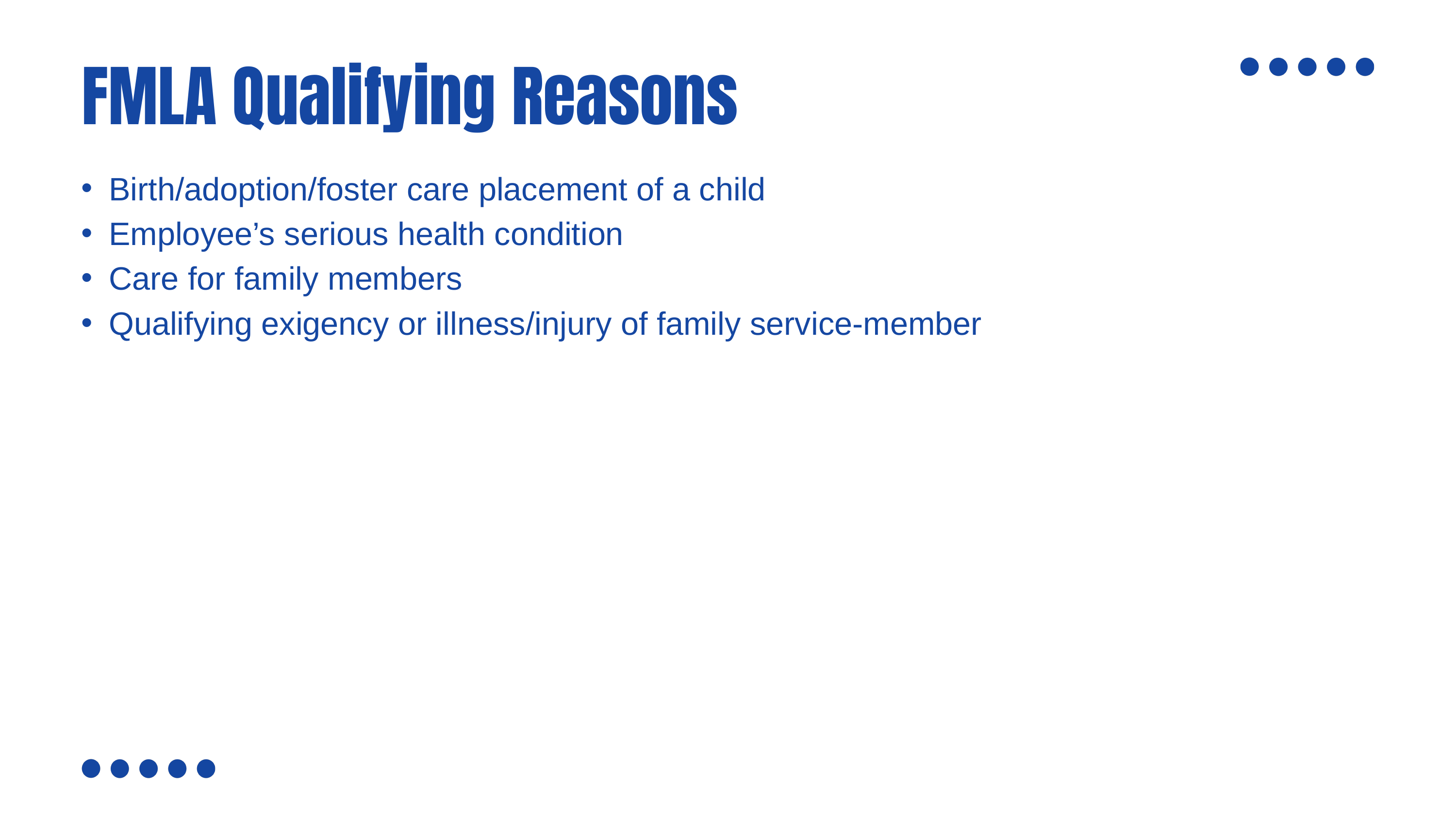

FMLA Qualifying Reasons

Birth/adoption/foster care placement of a child
Employee’s serious health condition
Care for family members
Qualifying exigency or illness/injury of family service-member